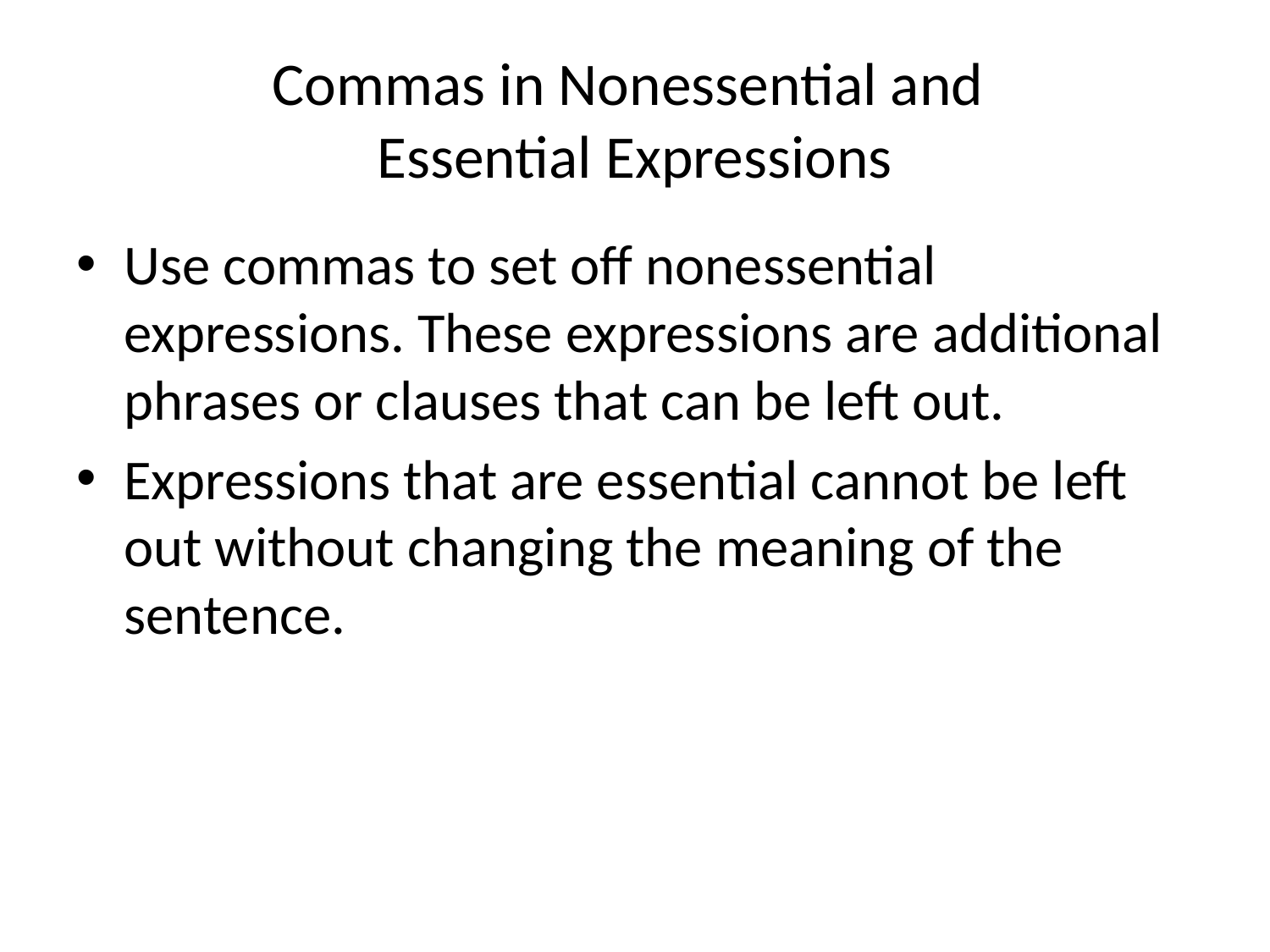

# Commas in Nonessential and Essential Expressions
Use commas to set off nonessential expressions. These expressions are additional phrases or clauses that can be left out.
Expressions that are essential cannot be left out without changing the meaning of the sentence.